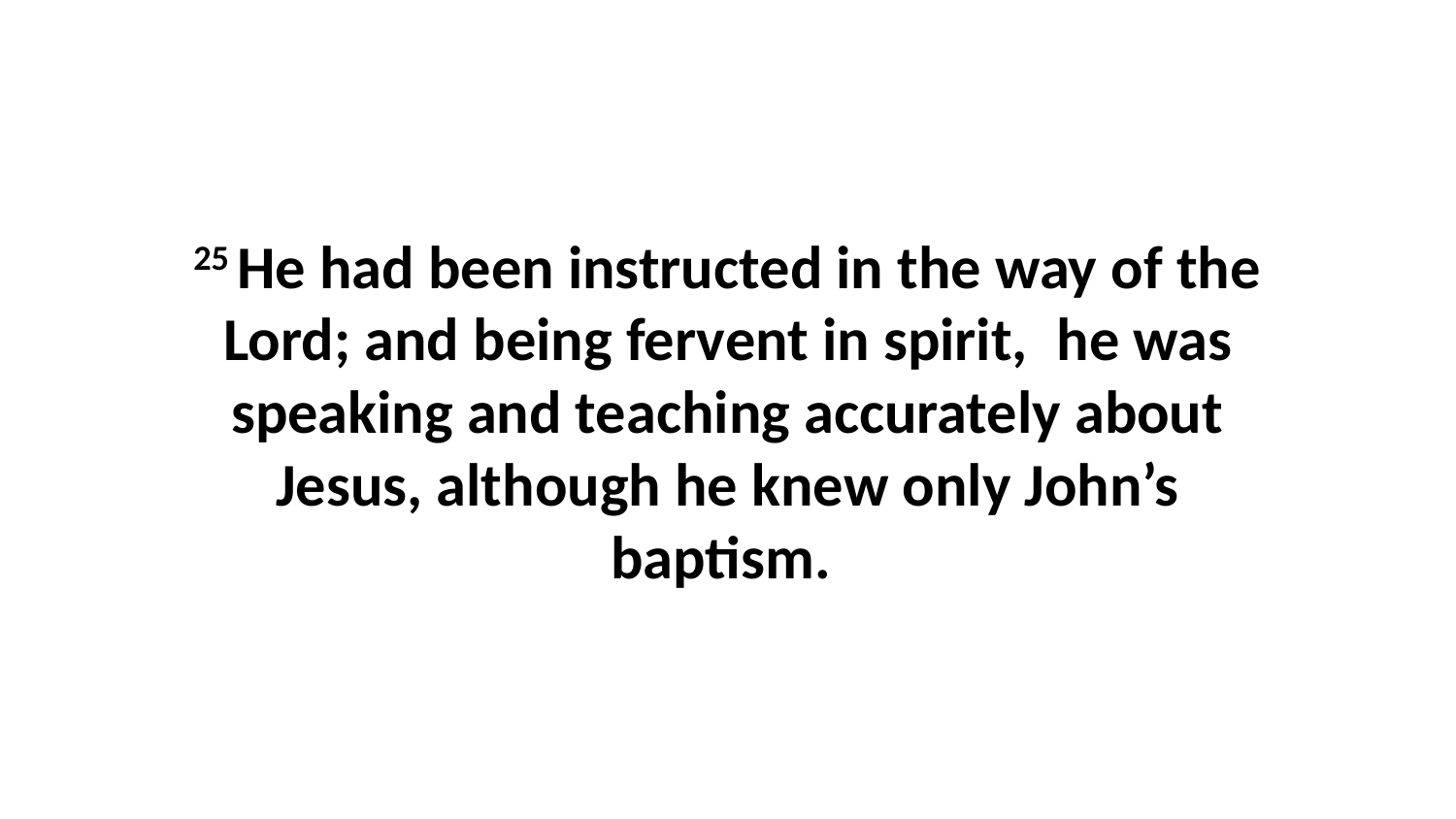

25 He had been instructed in the way of the Lord; and being fervent in spirit,  he was speaking and teaching accurately about Jesus, although he knew only John’s baptism.